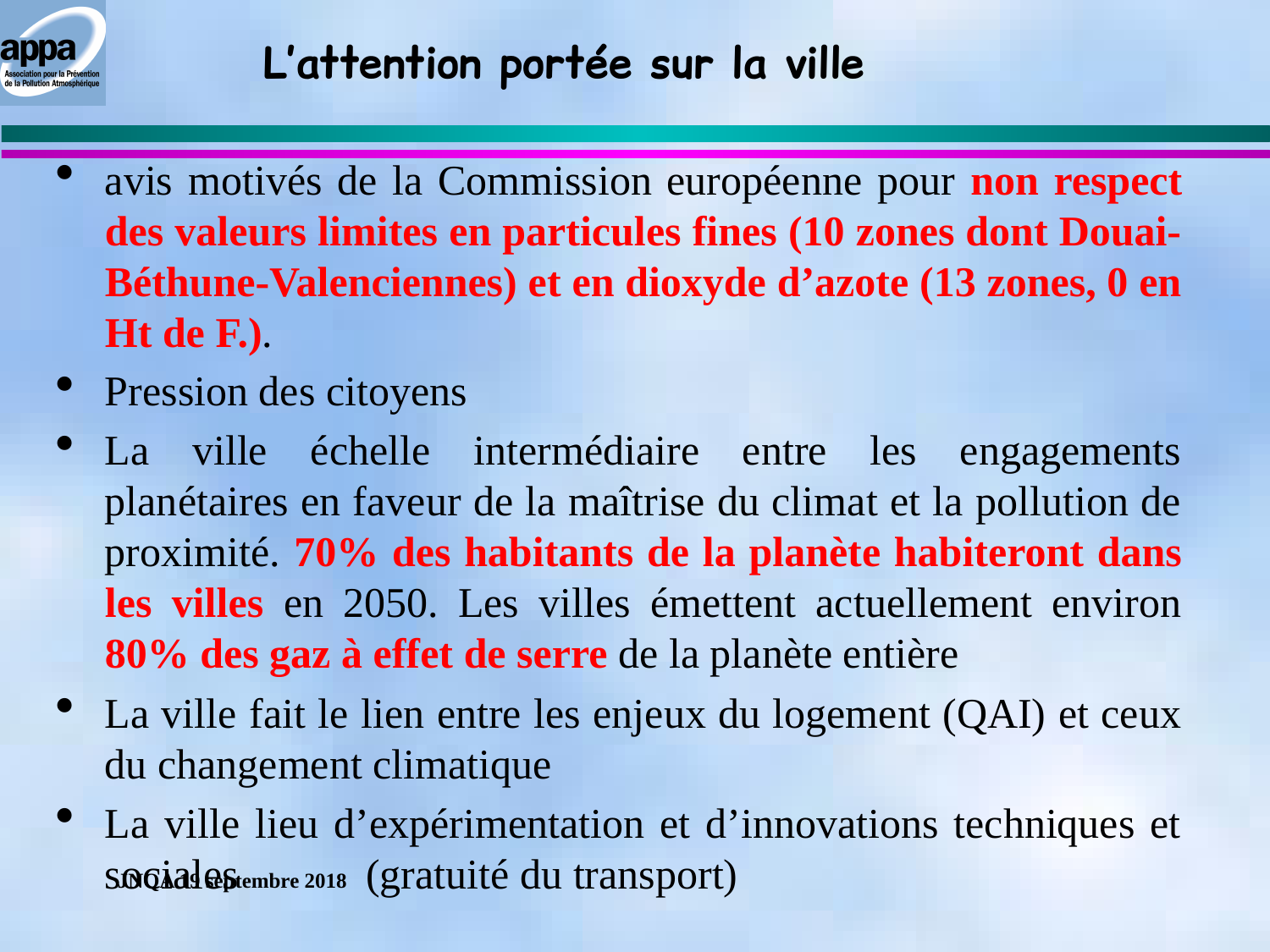

L’attention portée sur la ville

avis motivés de la Commission européenne pour non respect des valeurs limites en particules fines (10 zones dont Douai-Béthune-Valenciennes) et en dioxyde d’azote (13 zones, 0 en Ht de F.).
Pression des citoyens
La ville échelle intermédiaire entre les engagements planétaires en faveur de la maîtrise du climat et la pollution de proximité. 70% des habitants de la planète habiteront dans les villes en 2050. Les villes émettent actuellement environ 80% des gaz à effet de serre de la planète entière
La ville fait le lien entre les enjeux du logement (QAI) et ceux du changement climatique
La ville lieu d’expérimentation et d’innovations techniques et sociales            (gratuité du transport)